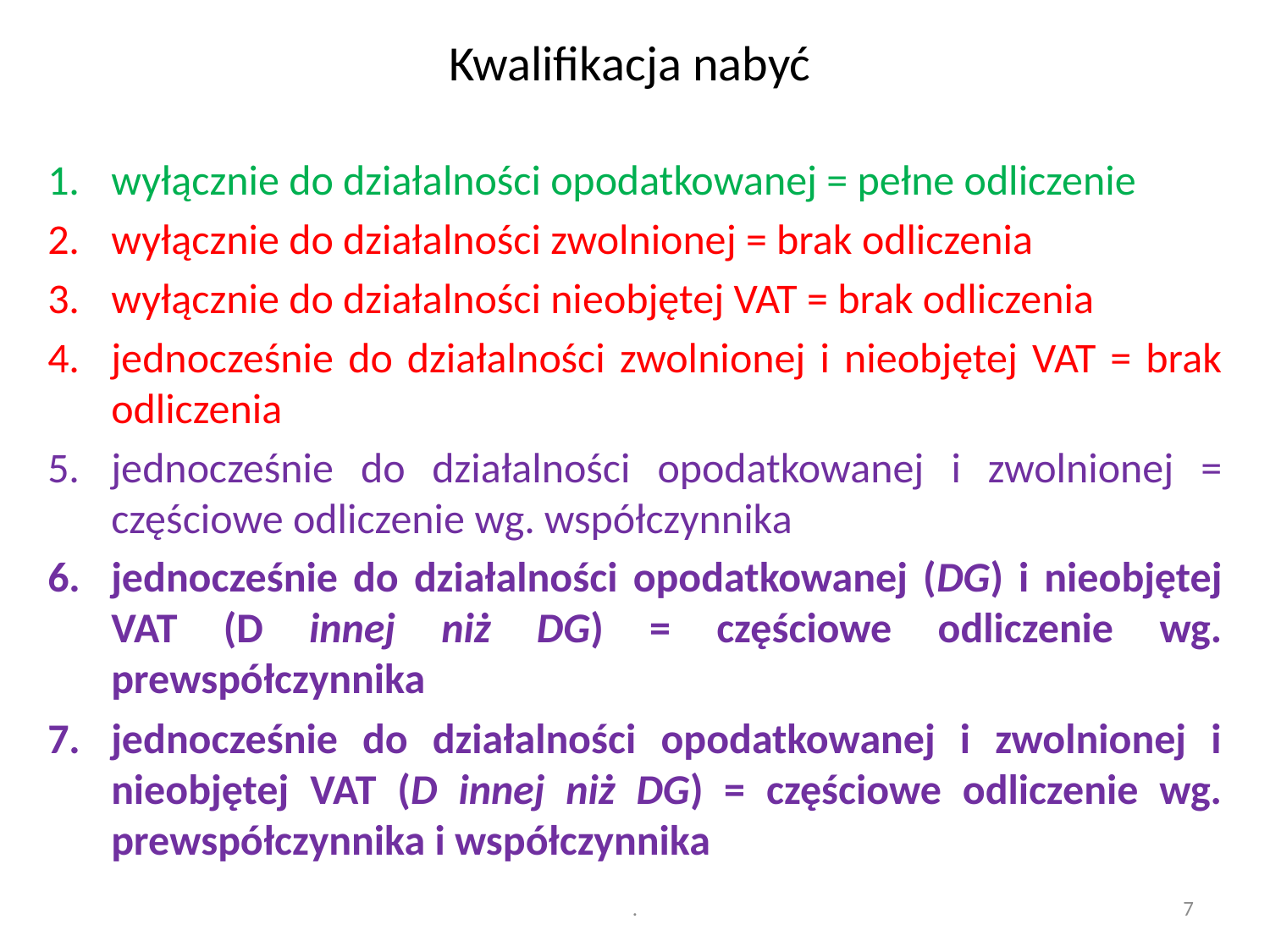

# Kwalifikacja nabyć
wyłącznie do działalności opodatkowanej = pełne odliczenie
wyłącznie do działalności zwolnionej = brak odliczenia
wyłącznie do działalności nieobjętej VAT = brak odliczenia
jednocześnie do działalności zwolnionej i nieobjętej VAT = brak odliczenia
jednocześnie do działalności opodatkowanej i zwolnionej = częściowe odliczenie wg. współczynnika
jednocześnie do działalności opodatkowanej (DG) i nieobjętej VAT (D innej niż DG) = częściowe odliczenie wg. prewspółczynnika
jednocześnie do działalności opodatkowanej i zwolnionej i nieobjętej VAT (D innej niż DG) = częściowe odliczenie wg. prewspółczynnika i współczynnika
.
7